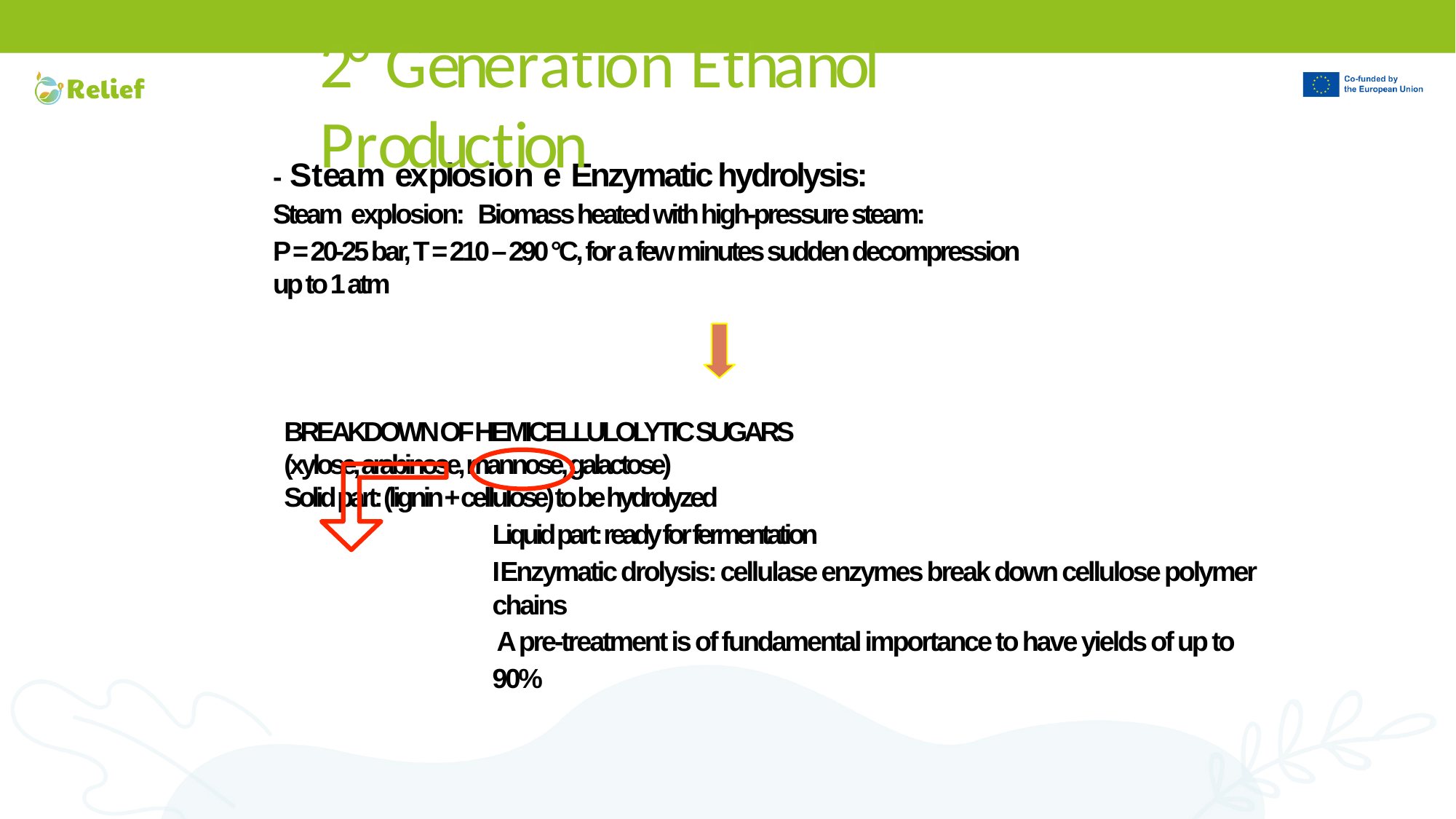

# 2° Generation Ethanol Production
- Steam explosion e Enzymatic hydrolysis:
Steam explosion: Biomass heated with high-pressure steam:
P = 20-25 bar, T = 210 – 290 °C, for a few minutes sudden decompression up to 1 atm

BREAKDOWN OF HEMICELLULOLYTIC SUGARS
(xylose, arabinose, mannose, galactose)
Solid part: (lignin + cellulose) to be hydrolyzed
Liquid part: ready for fermentation
IEnzymatic drolysis: cellulase enzymes break down cellulose polymer chains
                                       A pre-treatment is of fundamental importance to have yields of up to 90%